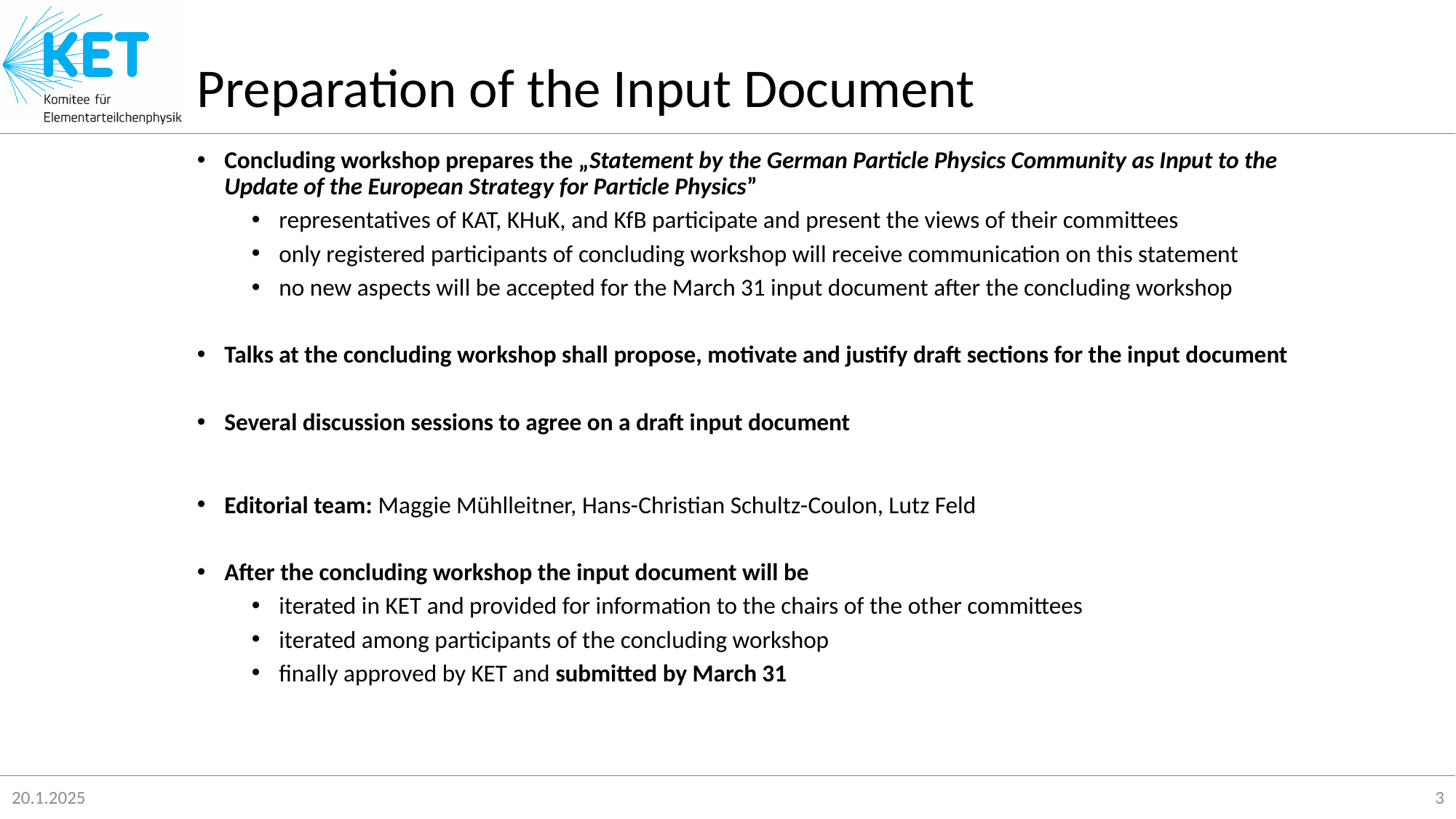

# Preparation of the Input Document
Concluding workshop prepares the „Statement by the German Particle Physics Community as Input to the Update of the European Strategy for Particle Physics”
representatives of KAT, KHuK, and KfB participate and present the views of their committees
only registered participants of concluding workshop will receive communication on this statement
no new aspects will be accepted for the March 31 input document after the concluding workshop
Talks at the concluding workshop shall propose, motivate and justify draft sections for the input document
Several discussion sessions to agree on a draft input document

Editorial team: Maggie Mühlleitner, Hans-Christian Schultz-Coulon, Lutz Feld
After the concluding workshop the input document will be
iterated in KET and provided for information to the chairs of the other committees
iterated among participants of the concluding workshop
finally approved by KET and submitted by March 31

20.1.2025
3